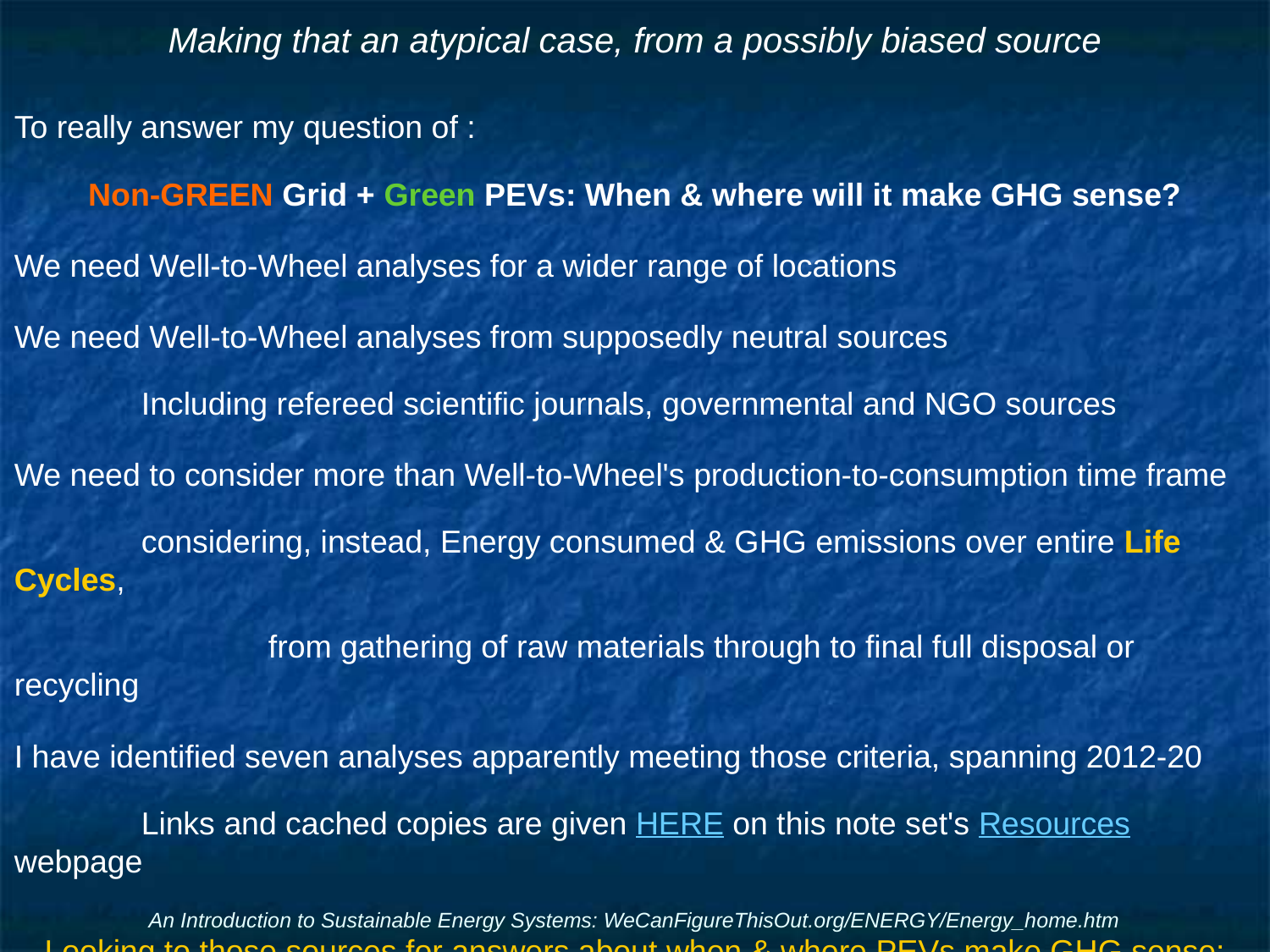

# Making that an atypical case, from a possibly biased source
To really answer my question of :

Non-GREEN Grid + Green PEVs: When & where will it make GHG sense?

We need Well-to-Wheel analyses for a wider range of locations

We need Well-to-Wheel analyses from supposedly neutral sources

	Including refereed scientific journals, governmental and NGO sources

We need to consider more than Well-to-Wheel's production-to-consumption time frame

 	considering, instead, Energy consumed & GHG emissions over entire Life Cycles,

		from gathering of raw materials through to final full disposal or recycling

I have identified seven analyses apparently meeting those criteria, spanning 2012-20

	Links and cached copies are given HERE on this note set's Resources webpage

Looking to those sources for answers about when & where PEVs make GHG sense:
An Introduction to Sustainable Energy Systems: WeCanFigureThisOut.org/ENERGY/Energy_home.htm